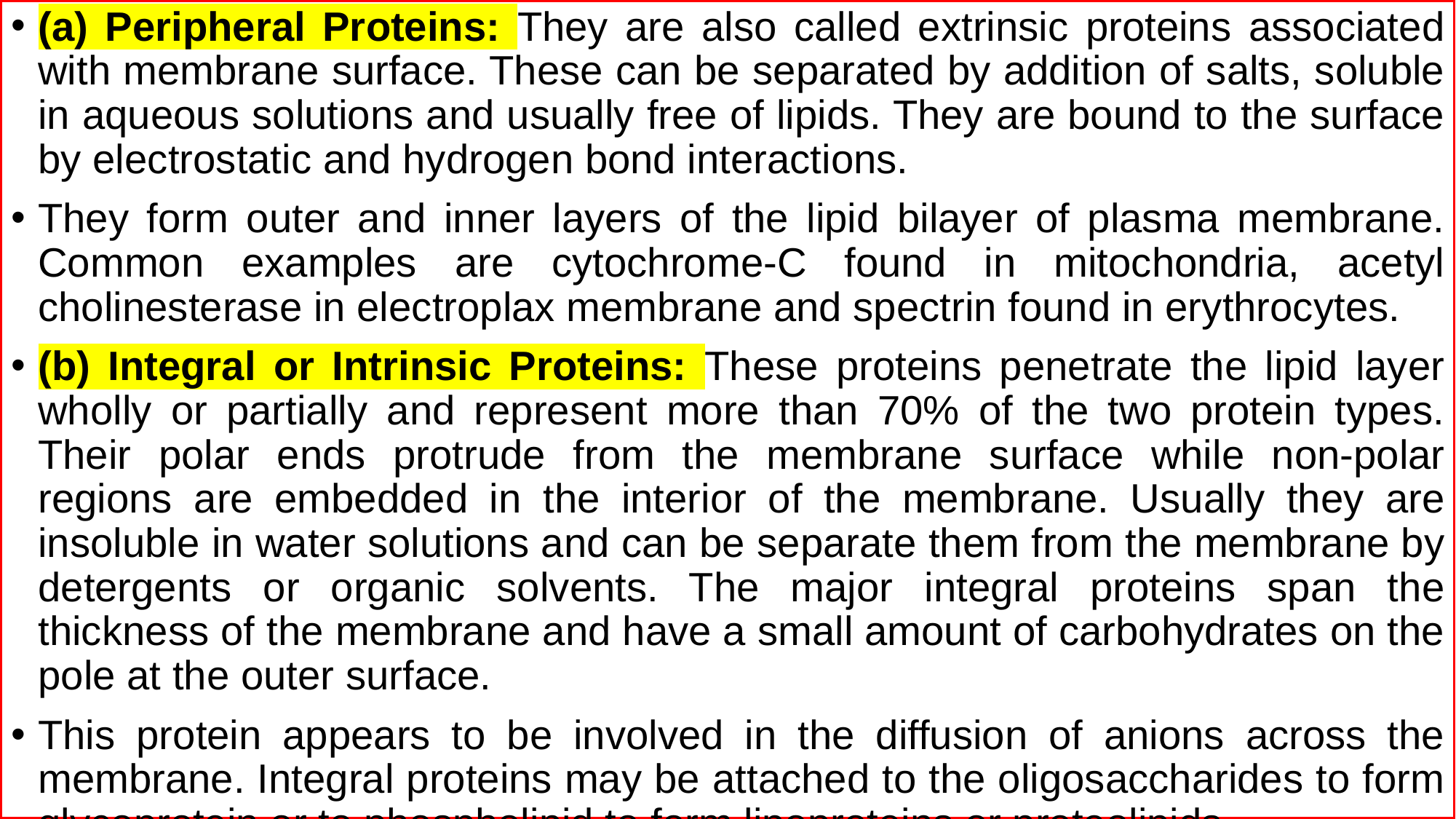

(a) Peripheral Proteins: They are also called extrinsic proteins associated with membrane surface. These can be separated by addition of salts, soluble in aqueous solutions and usually free of lipids. They are bound to the surface by electrostatic and hydrogen bond interactions.
They form outer and inner layers of the lipid bilayer of plasma membrane. Common examples are cytochrome-C found in mitochondria, acetyl cholinesterase in electroplax membrane and spectrin found in erythrocytes.
(b) Integral or Intrinsic Proteins: These proteins penetrate the lipid layer wholly or partially and represent more than 70% of the two protein types. Their polar ends protrude from the membrane surface while non-polar regions are embedded in the interior of the membrane. Usually they are insoluble in water solutions and can be separate them from the membrane by detergents or organic solvents. The major integral proteins span the thickness of the membrane and have a small amount of carbohydrates on the pole at the outer surface.
This protein appears to be involved in the diffusion of anions across the membrane. Integral proteins may be attached to the oligosaccharides to form glycoprotein or to phospholipid to form lipoproteins or proteolipids.
Common intrinsic proteins are rhodopsin found in retinal rod cells and cytochrome oxidase found in mitochondrial membranes. Every protein in the cell membrane is distributed asymmetrically with respect to the lipid bilayer.